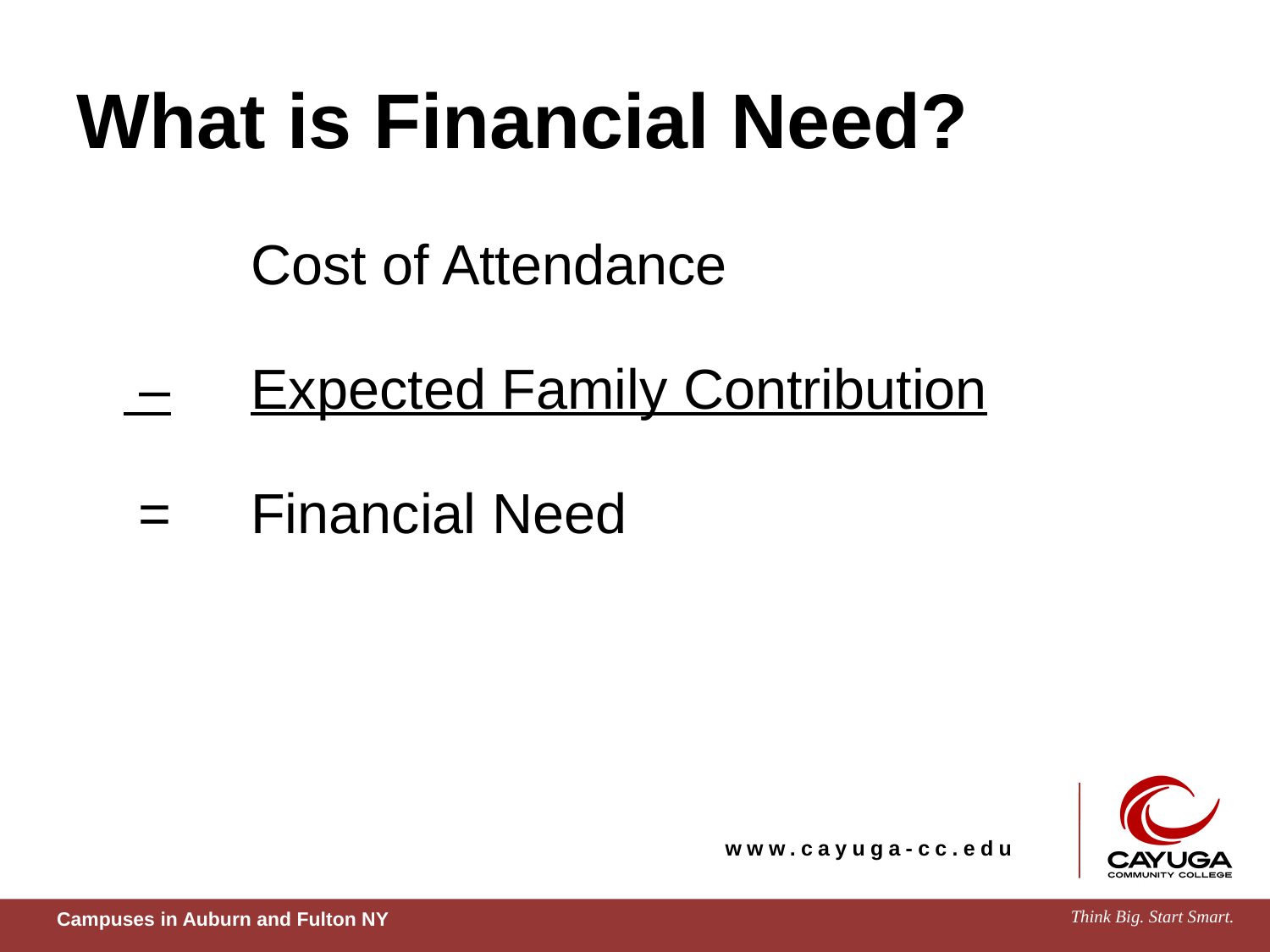

# What is Financial Need?
		Cost of Attendance
	 –	Expected Family Contribution
    = 	Financial Need